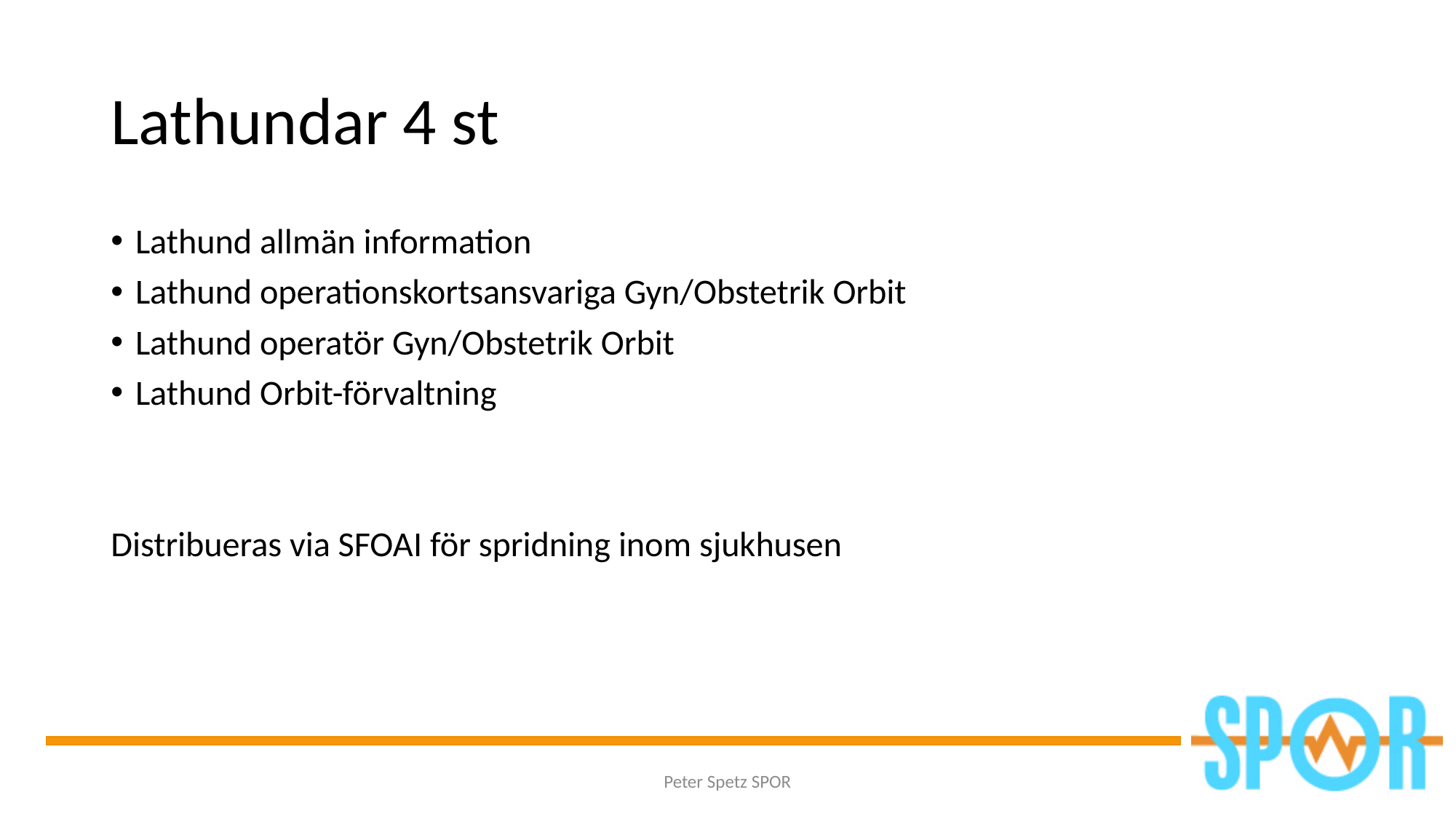

# Lathundar 4 st
Lathund allmän information
Lathund operationskortsansvariga Gyn/Obstetrik Orbit
Lathund operatör Gyn/Obstetrik Orbit
Lathund Orbit-förvaltning

Distribueras via SFOAI för spridning inom sjukhusen

Peter Spetz SPOR